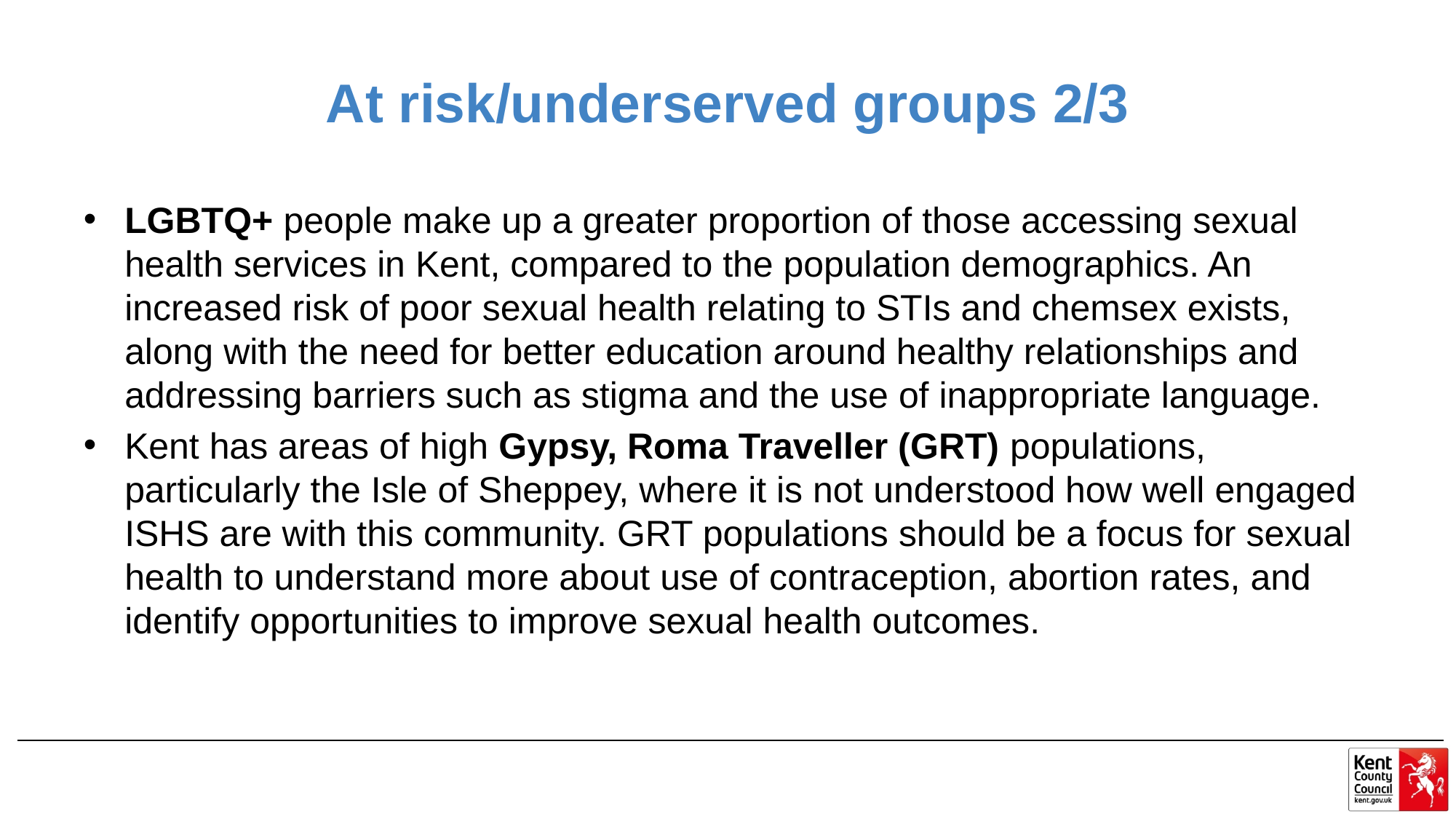

# At risk/underserved groups 2/3
LGBTQ+ people make up a greater proportion of those accessing sexual health services in Kent, compared to the population demographics. An increased risk of poor sexual health relating to STIs and chemsex exists, along with the need for better education around healthy relationships and addressing barriers such as stigma and the use of inappropriate language.
Kent has areas of high Gypsy, Roma Traveller (GRT) populations, particularly the Isle of Sheppey, where it is not understood how well engaged ISHS are with this community. GRT populations should be a focus for sexual health to understand more about use of contraception, abortion rates, and identify opportunities to improve sexual health outcomes.